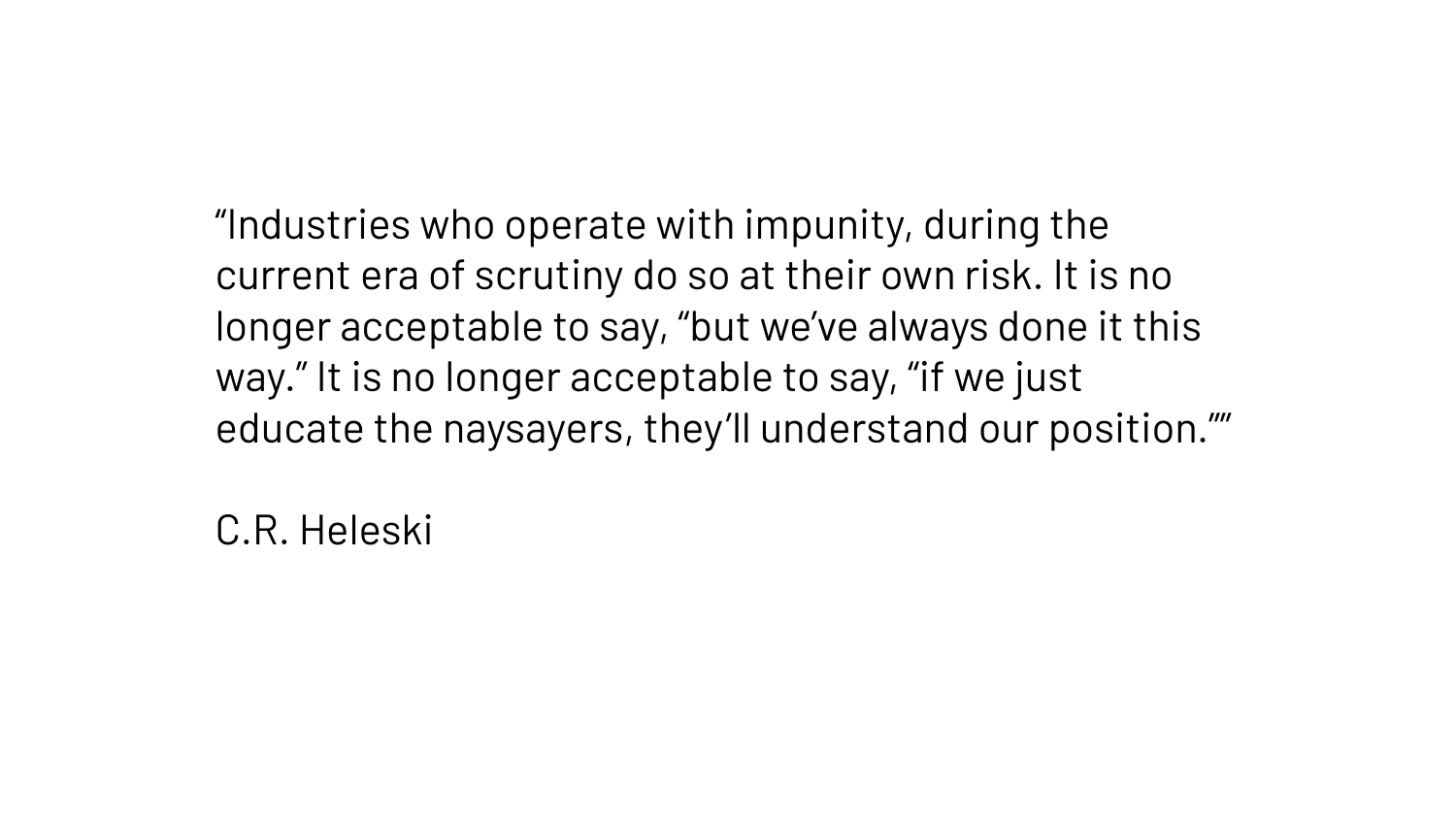

“Industries who operate with impunity, during the current era of scrutiny do so at their own risk. It is no longer acceptable to say, “but we’ve always done it this way.” It is no longer acceptable to say, “if we just educate the naysayers, they’ll understand our position.””

C.R. Heleski